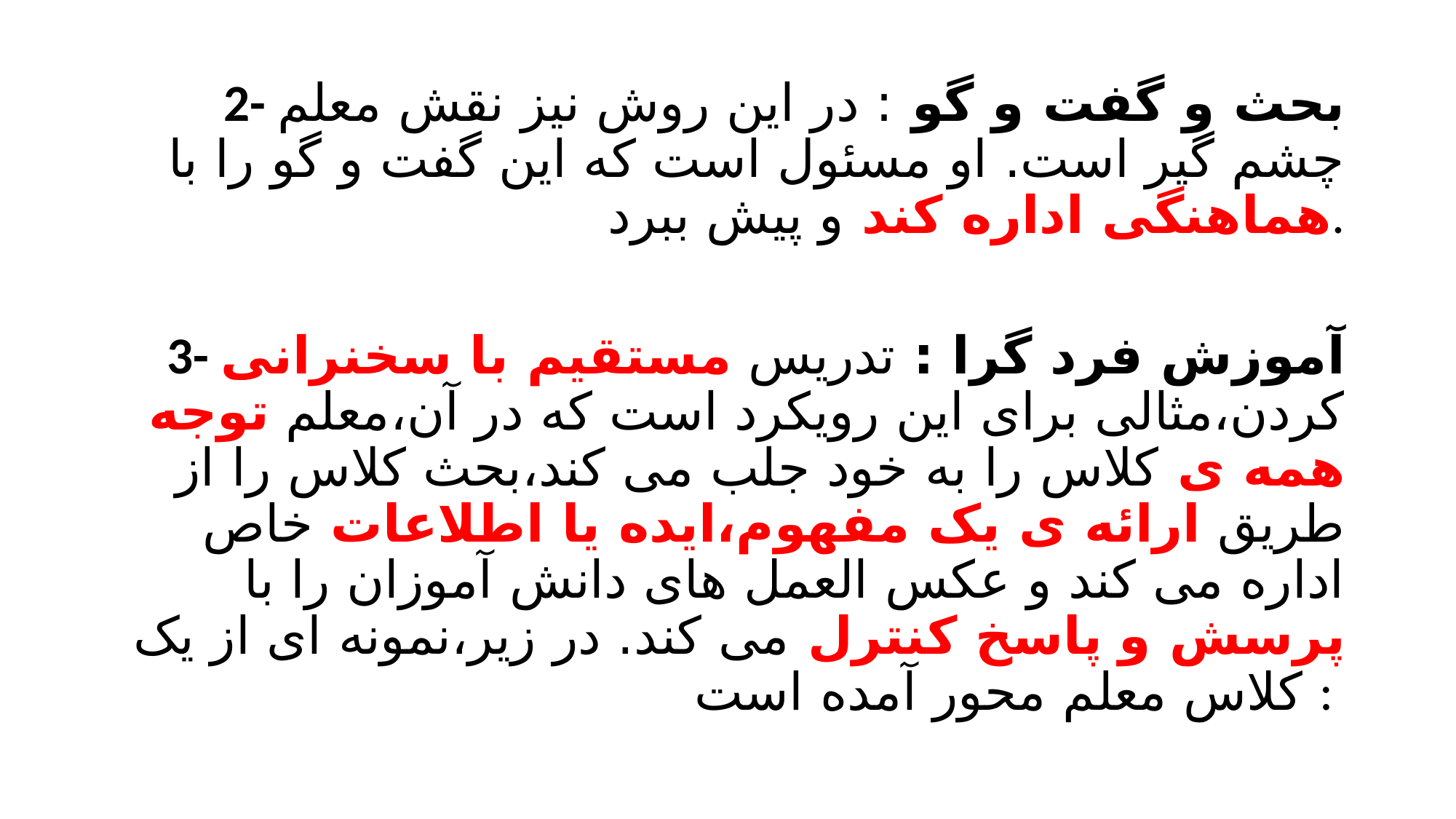

2- بحث و گفت و گو : در این روش نیز نقش معلم چشم گیر است. او مسئول است که این گفت و گو را با هماهنگی اداره کند و پیش ببرد.

3- آموزش فرد گرا : تدریس مستقیم با سخنرانی کردن،مثالی برای این رویکرد است که در آن،معلم توجه همه ی کلاس را به خود جلب می کند،بحث کلاس را از طریق ارائه ی یک مفهوم،ایده یا اطلاعات خاص اداره می کند و عکس العمل های دانش آموزان را با پرسش و پاسخ کنترل می کند. در زیر،نمونه ای از یک کلاس معلم محور آمده است :